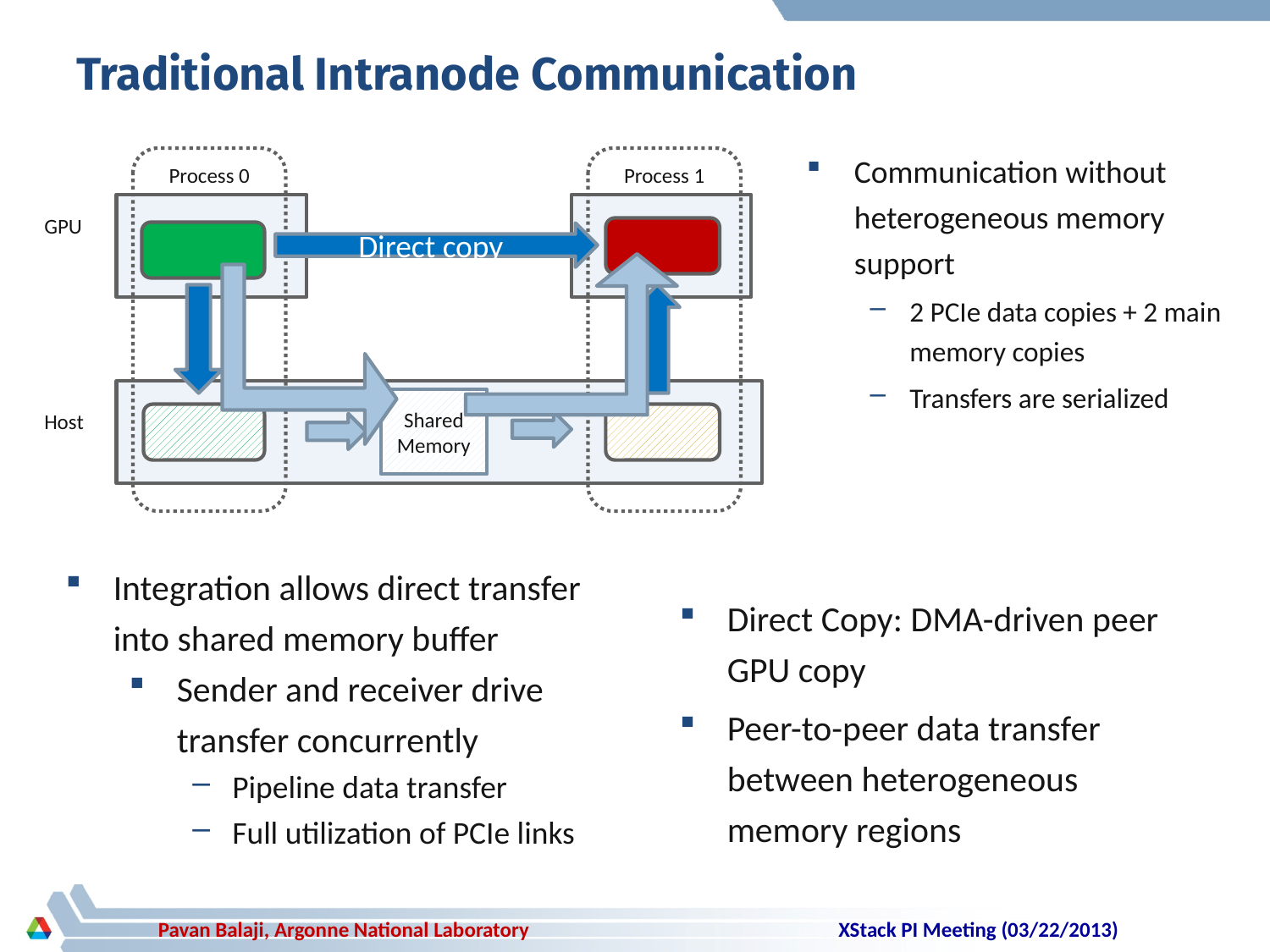

# Traditional Intranode Communication
Communication without heterogeneous memory support
2 PCIe data copies + 2 main memory copies
Transfers are serialized
Process 0
Process 1

GPU

Direct copy

Shared Memory
Host

Integration allows direct transfer into shared memory buffer
Sender and receiver drive transfer concurrently
Pipeline data transfer
Full utilization of PCIe links
Direct Copy: DMA-driven peer GPU copy
Peer-to-peer data transfer between heterogeneous memory regions
XStack PI Meeting (03/22/2013)